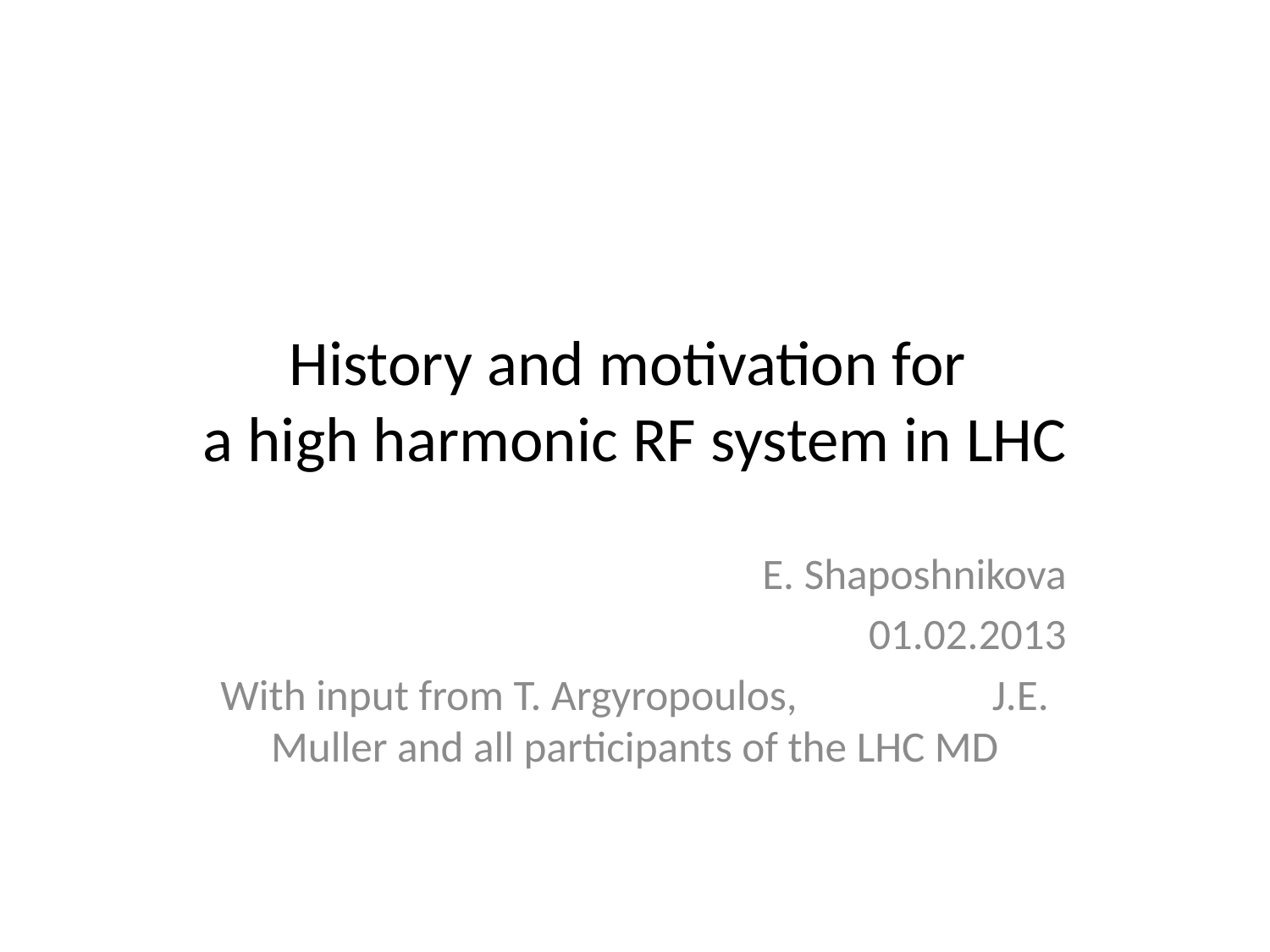

# History and motivation for a high harmonic RF system in LHC
E. Shaposhnikova
 01.02.2013
With input from T. Argyropoulos,                    J.E. Muller and all participants of the LHC MD